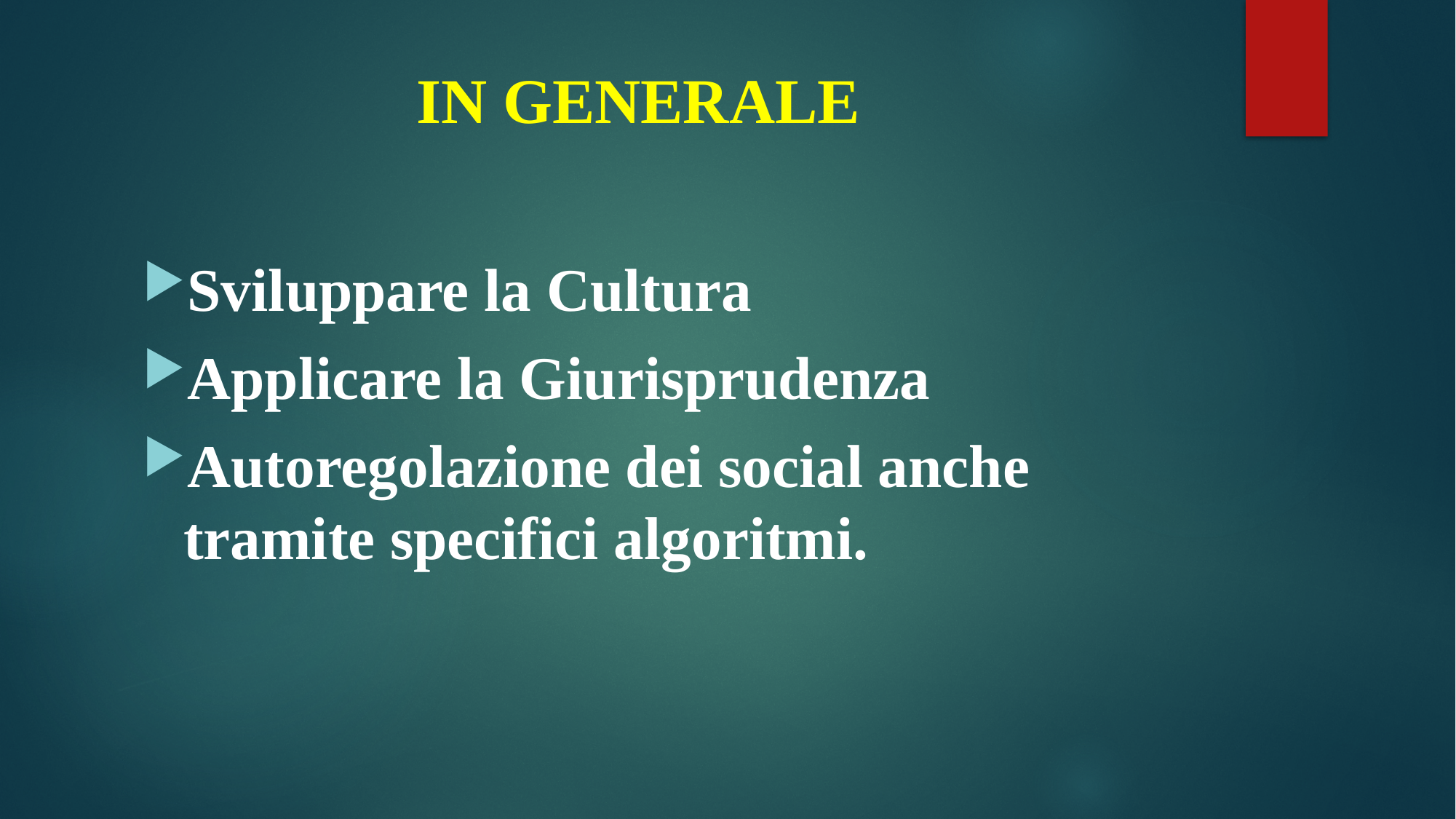

# IN GENERALE
Sviluppare la Cultura
Applicare la Giurisprudenza
Autoregolazione dei social anche tramite specifici algoritmi.